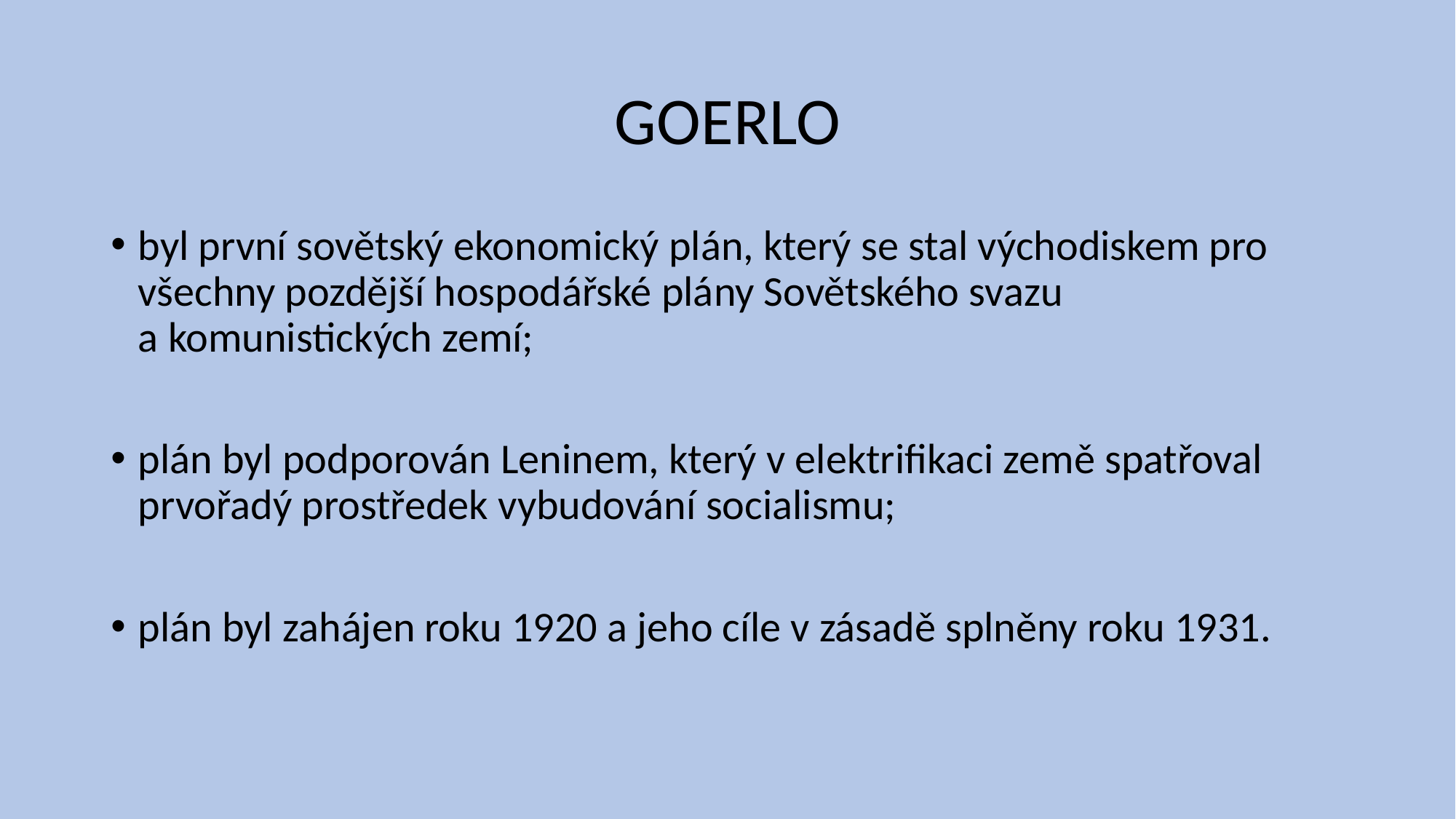

# GOERLO
byl první sovětský ekonomický plán, který se stal východiskem pro všechny pozdější hospodářské plány Sovětského svazu a komunistických zemí;

plán byl podporován Leninem, který v elektrifikaci země spatřoval prvořadý prostředek vybudování socialismu;

plán byl zahájen roku 1920 a jeho cíle v zásadě splněny roku 1931.